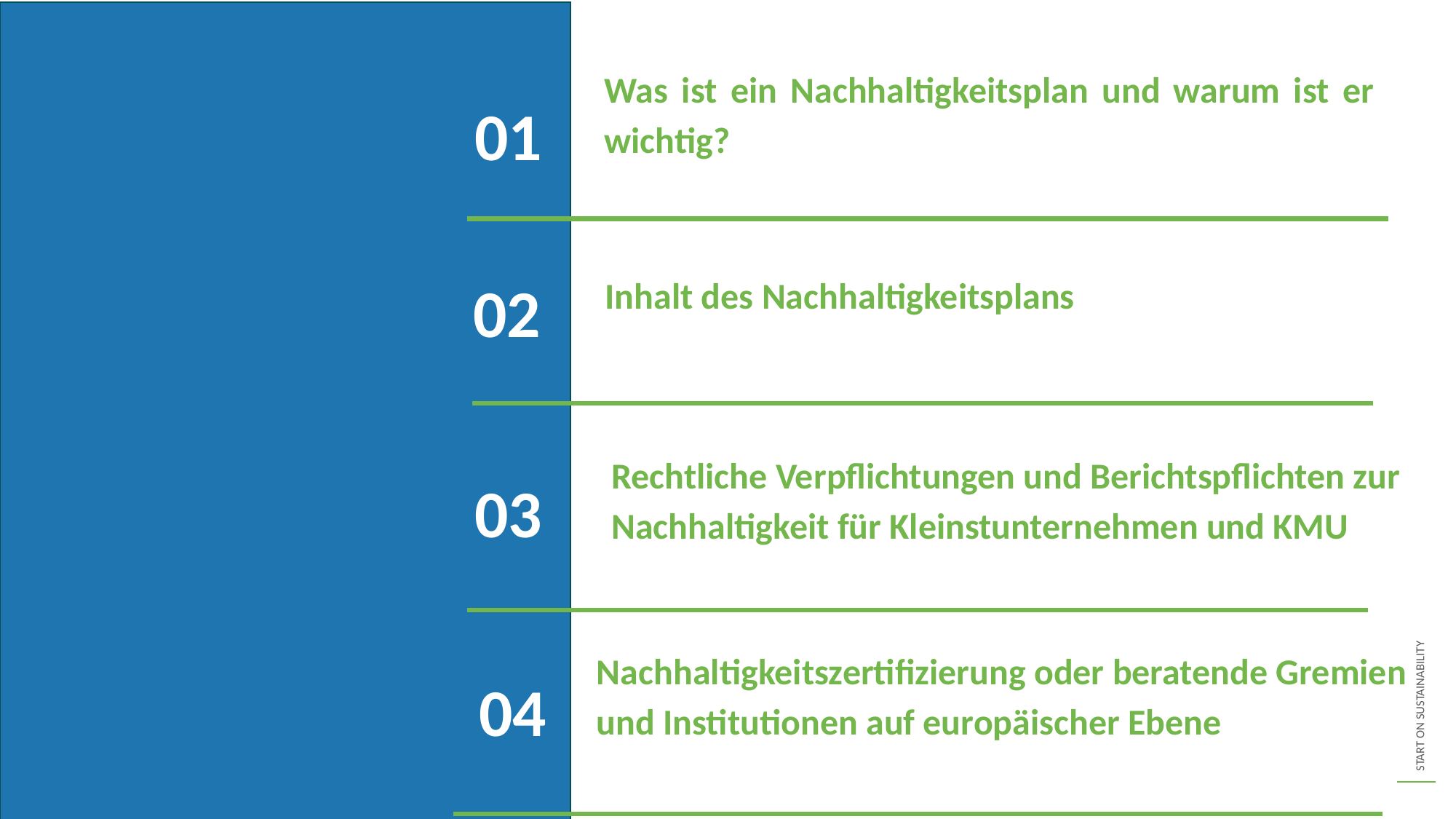

Was ist ein Nachhaltigkeitsplan und warum ist er wichtig?

01

02
Inhalt des Nachhaltigkeitsplans

Rechtliche Verpflichtungen und Berichtspflichten zur Nachhaltigkeit für Kleinstunternehmen und KMU
03

Nachhaltigkeitszertifizierung oder beratende Gremien und Institutionen auf europäischer Ebene
04